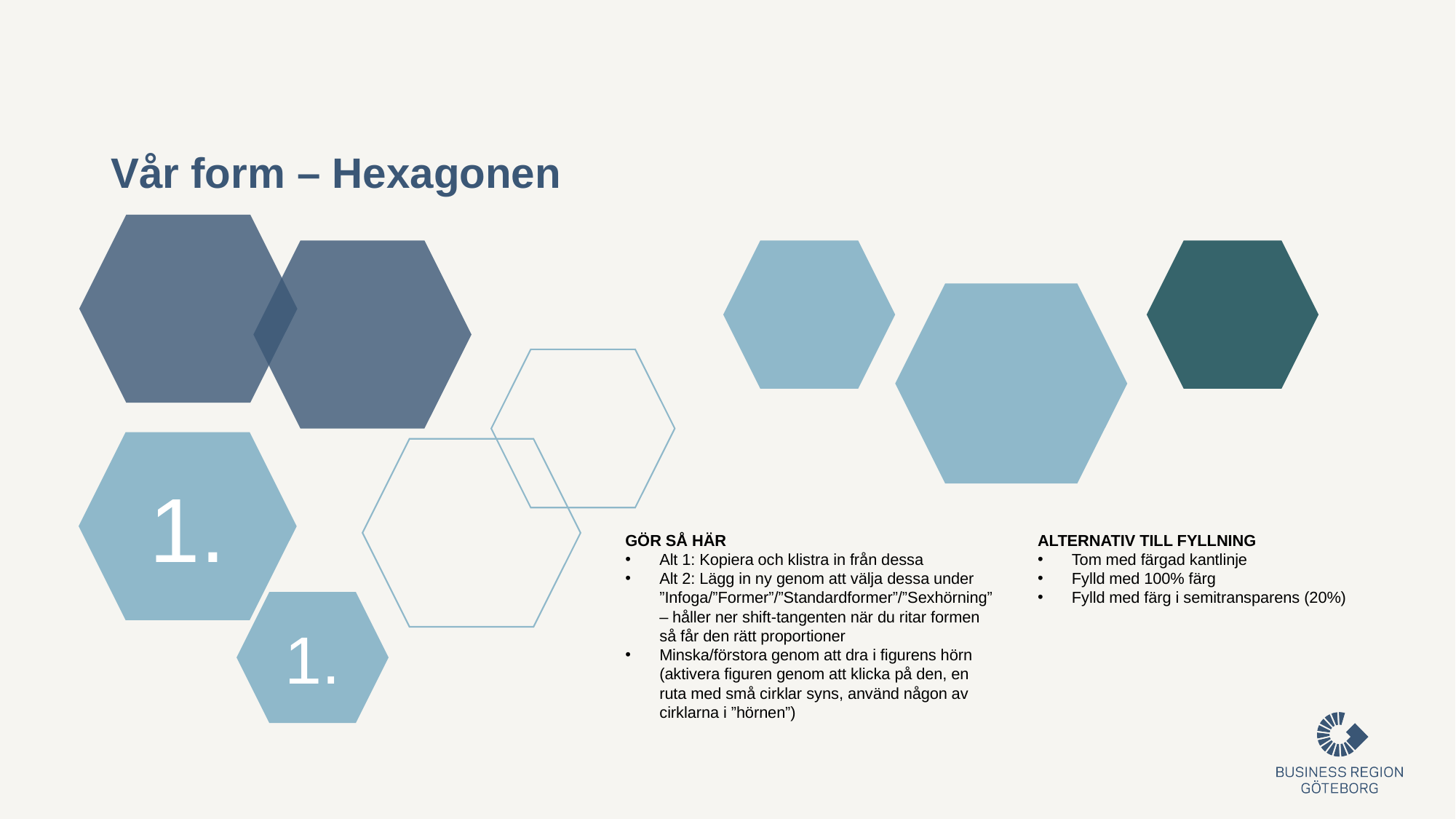

# Vår form – Hexagonen

1.

GÖR SÅ HÄR
Alt 1: Kopiera och klistra in från dessa
Alt 2: Lägg in ny genom att välja dessa under ”Infoga/”Former”/”Standardformer”/”Sexhörning” – håller ner shift-tangenten när du ritar formen så får den rätt proportioner
Minska/förstora genom att dra i figurens hörn (aktivera figuren genom att klicka på den, en ruta med små cirklar syns, använd någon av cirklarna i ”hörnen”)
ALTERNATIV TILL FYLLNING
Tom med färgad kantlinje
Fylld med 100% färg
Fylld med färg i semitransparens (20%)
1.